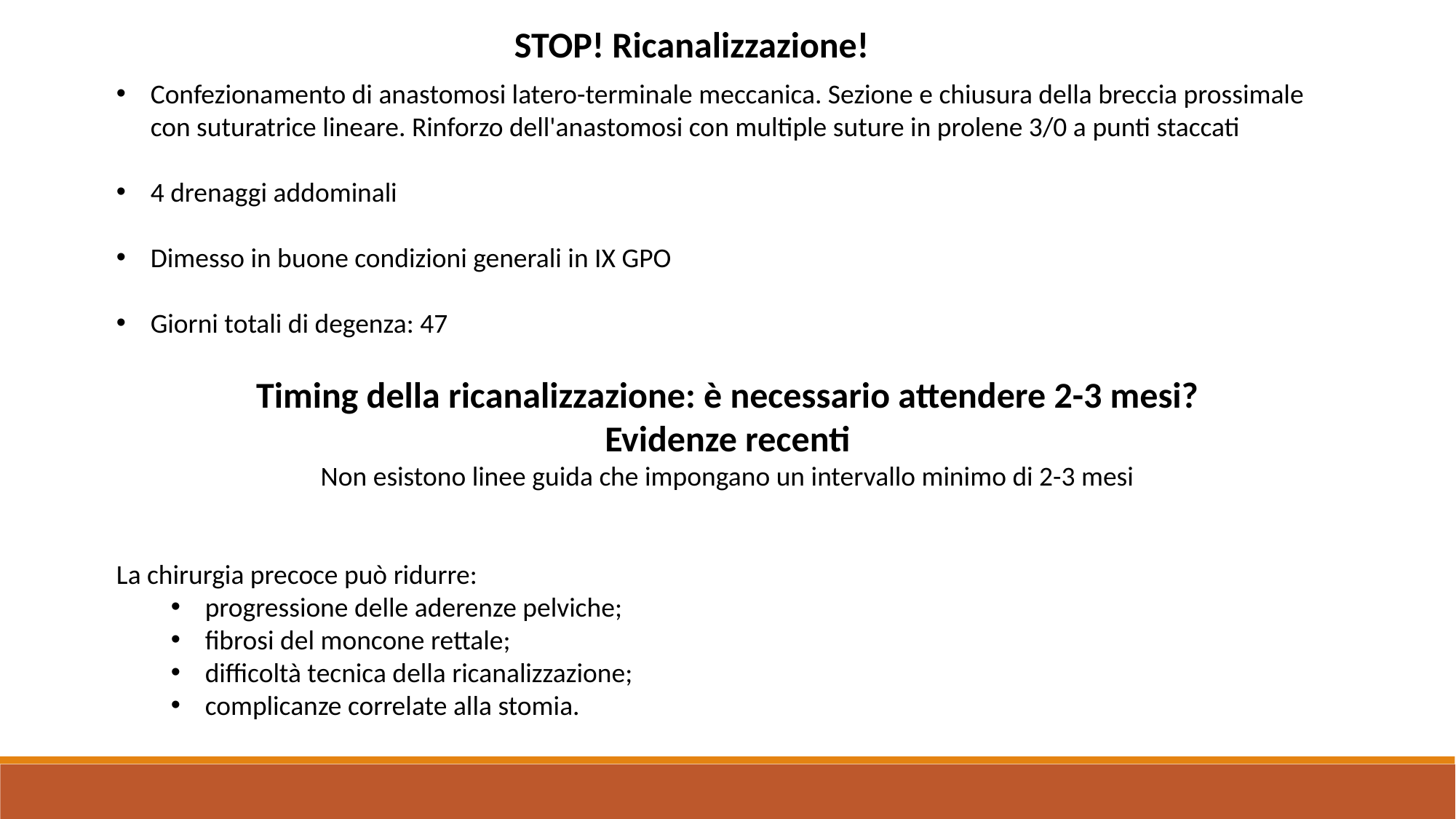

STOP! Ricanalizzazione!
Confezionamento di anastomosi latero-terminale meccanica. Sezione e chiusura della breccia prossimale con suturatrice lineare. Rinforzo dell'anastomosi con multiple suture in prolene 3/0 a punti staccati

4 drenaggi addominali

Dimesso in buone condizioni generali in IX GPO

Giorni totali di degenza: 47

Timing della ricanalizzazione: è necessario attendere 2-3 mesi?
Evidenze recenti
Non esistono linee guida che impongano un intervallo minimo di 2-3 mesi

La chirurgia precoce può ridurre:
progressione delle aderenze pelviche;
fibrosi del moncone rettale;
difficoltà tecnica della ricanalizzazione;
complicanze correlate alla stomia.